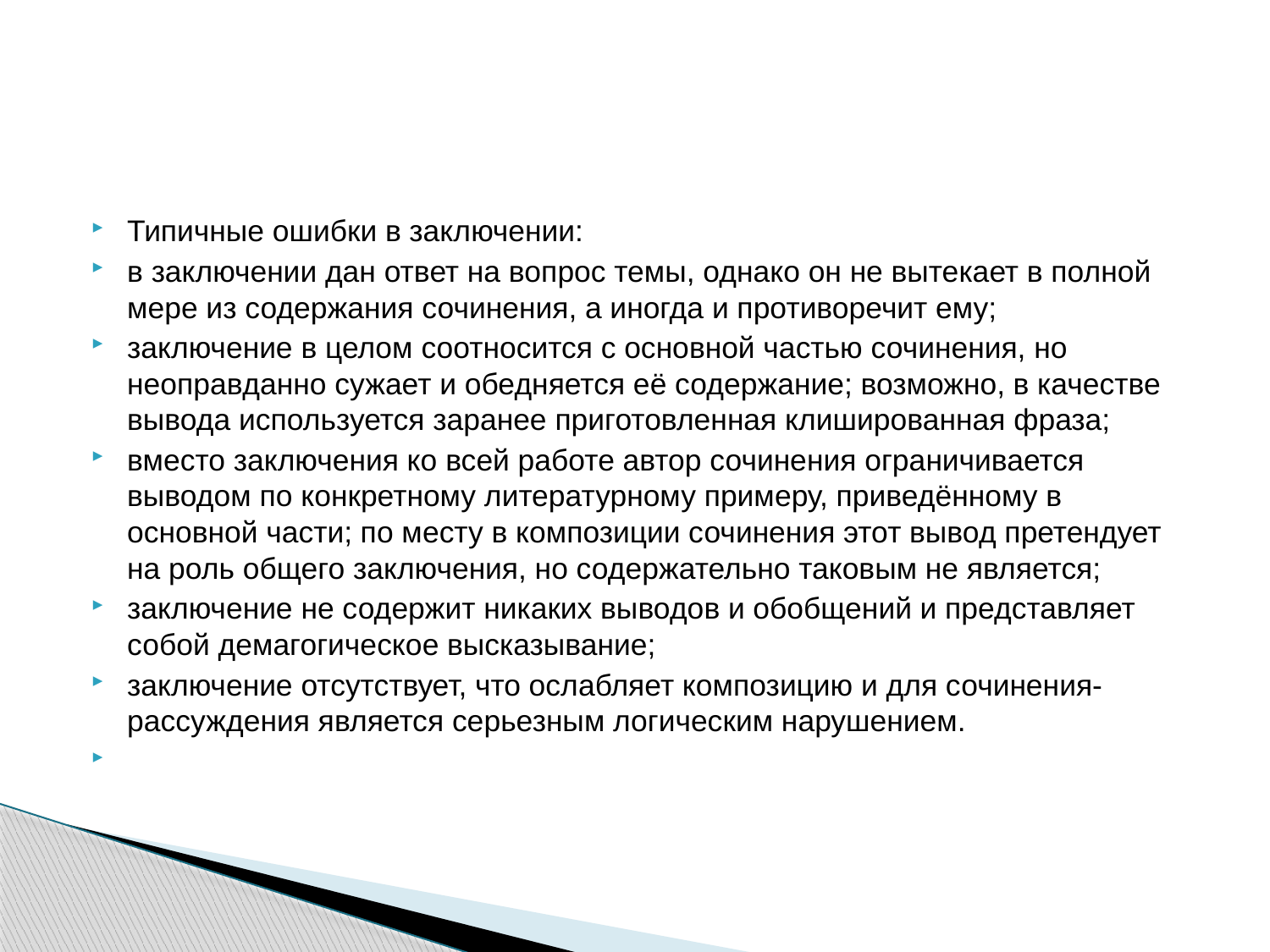

#
Типичные ошибки в заключении:
в заключении дан ответ на вопрос темы, однако он не вытекает в полной мере из содержания сочинения, а иногда и противоречит ему;
заключение в целом соотносится с основной частью сочинения, но неоправданно сужает и обедняется её содержание; возможно, в качестве вывода используется заранее приготовленная клишированная фраза;
вместо заключения ко всей работе автор сочинения ограничивается выводом по конкретному литературному примеру, приведённому в основной части; по месту в композиции сочинения этот вывод претендует на роль общего заключения, но содержательно таковым не является;
заключение не содержит никаких выводов и обобщений и представляет собой демагогическое высказывание;
заключение отсутствует, что ослабляет композицию и для сочинения-рассуждения является серьезным логическим нарушением.